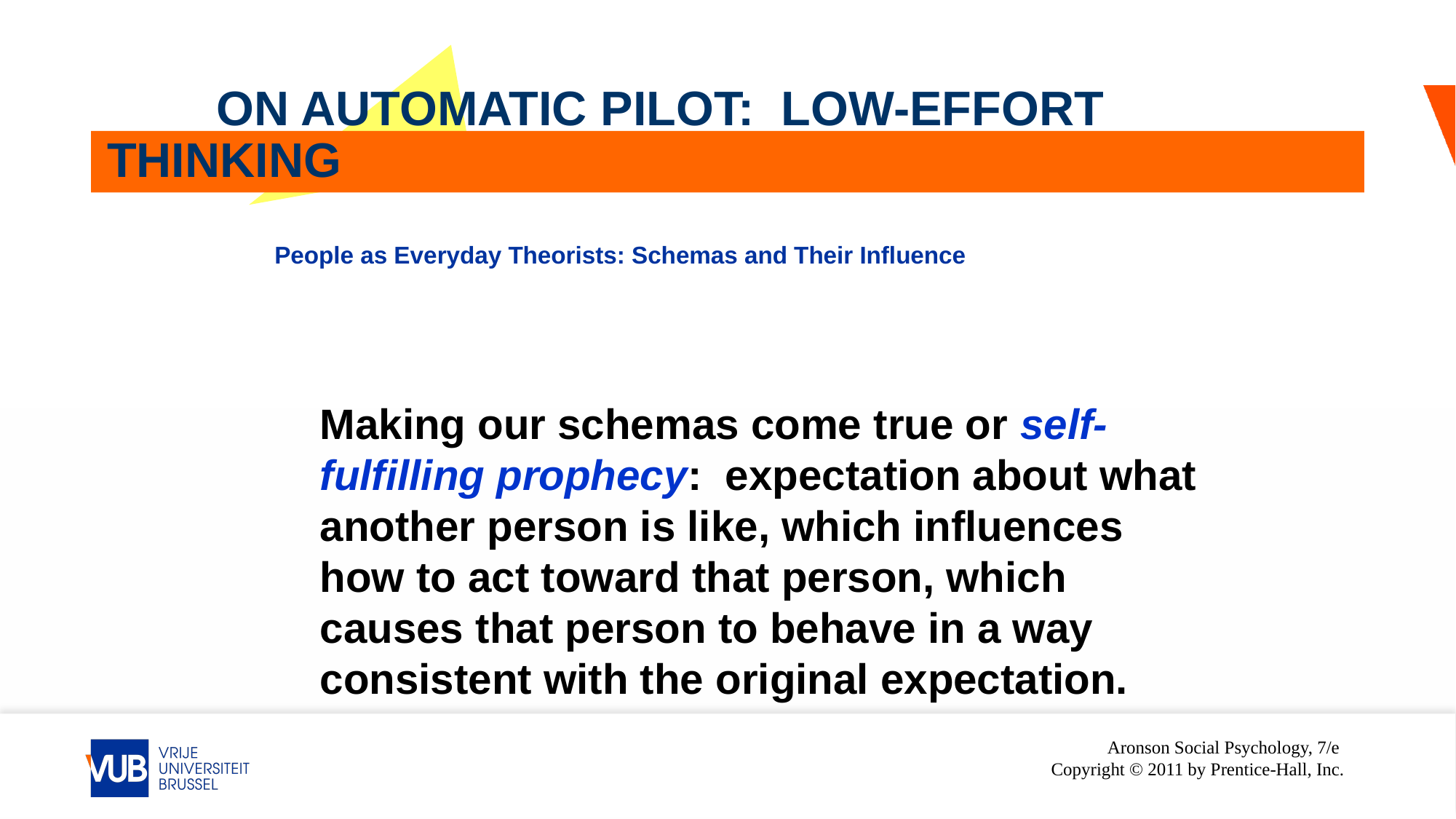

# On Automatic Pilot:  Low-Effort Thinking
People as Everyday Theorists: Schemas and Their Influence
Making our schemas come true or self-fulfilling prophecy:  expectation about what another person is like, which influences how to act toward that person, which causes that person to behave in a way consistent with the original expectation.
Aronson Social Psychology, 7/e  Copyright © 2011 by Prentice-Hall, Inc.